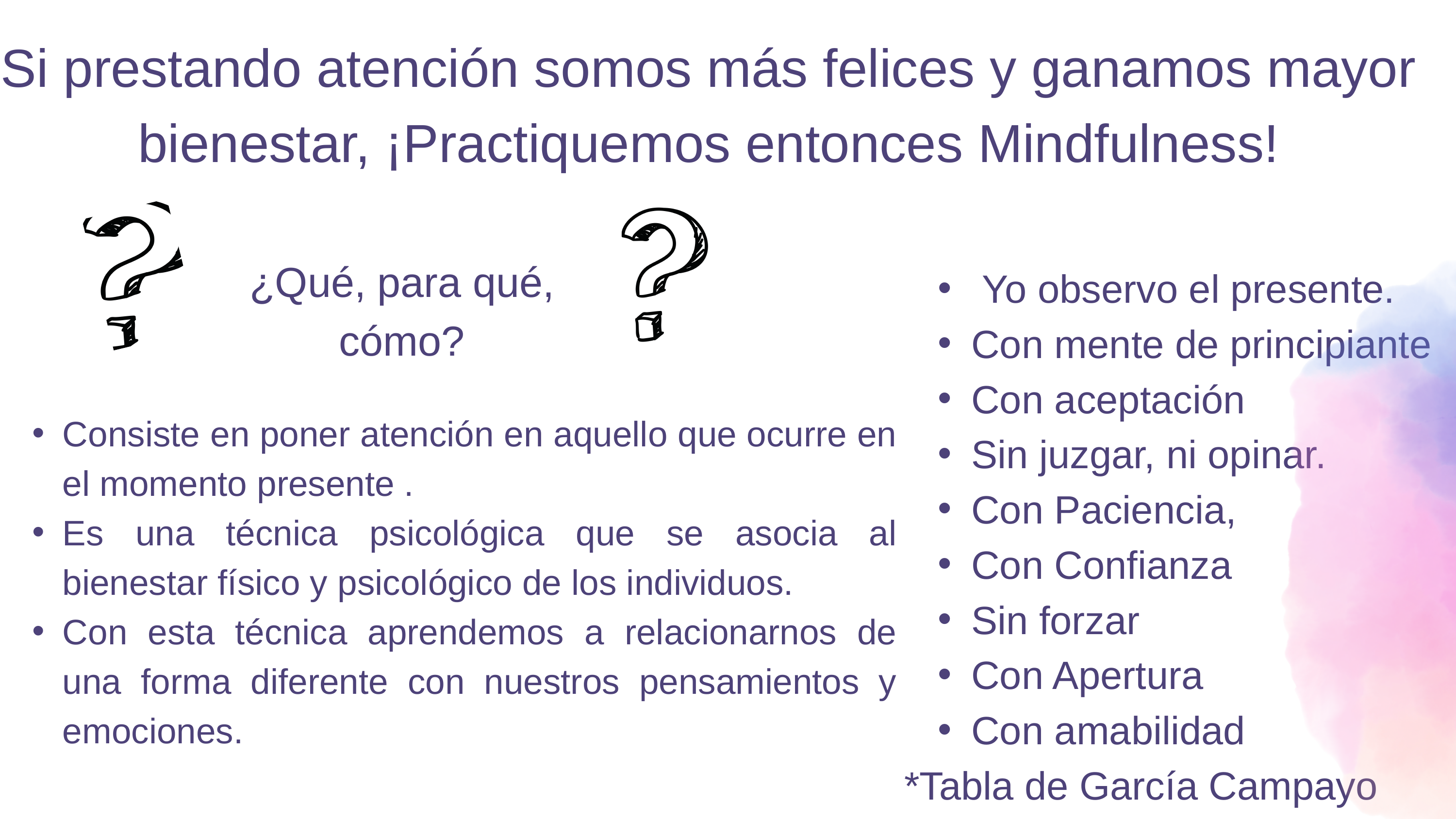

Si prestando atención somos más felices y ganamos mayor bienestar, ¡Practiquemos entonces Mindfulness!

 Yo observo el presente.
Con mente de principiante
Con aceptación
Sin juzgar, ni opinar.
Con Paciencia,
Con Confianza
Sin forzar
Con Apertura
Con amabilidad
*Tabla de García Campayo

¿Qué, para qué, cómo?
Consiste en poner atención en aquello que ocurre en el momento presente .
Es una técnica psicológica que se asocia al bienestar físico y psicológico de los individuos.
Con esta técnica aprendemos a relacionarnos de una forma diferente con nuestros pensamientos y emociones.